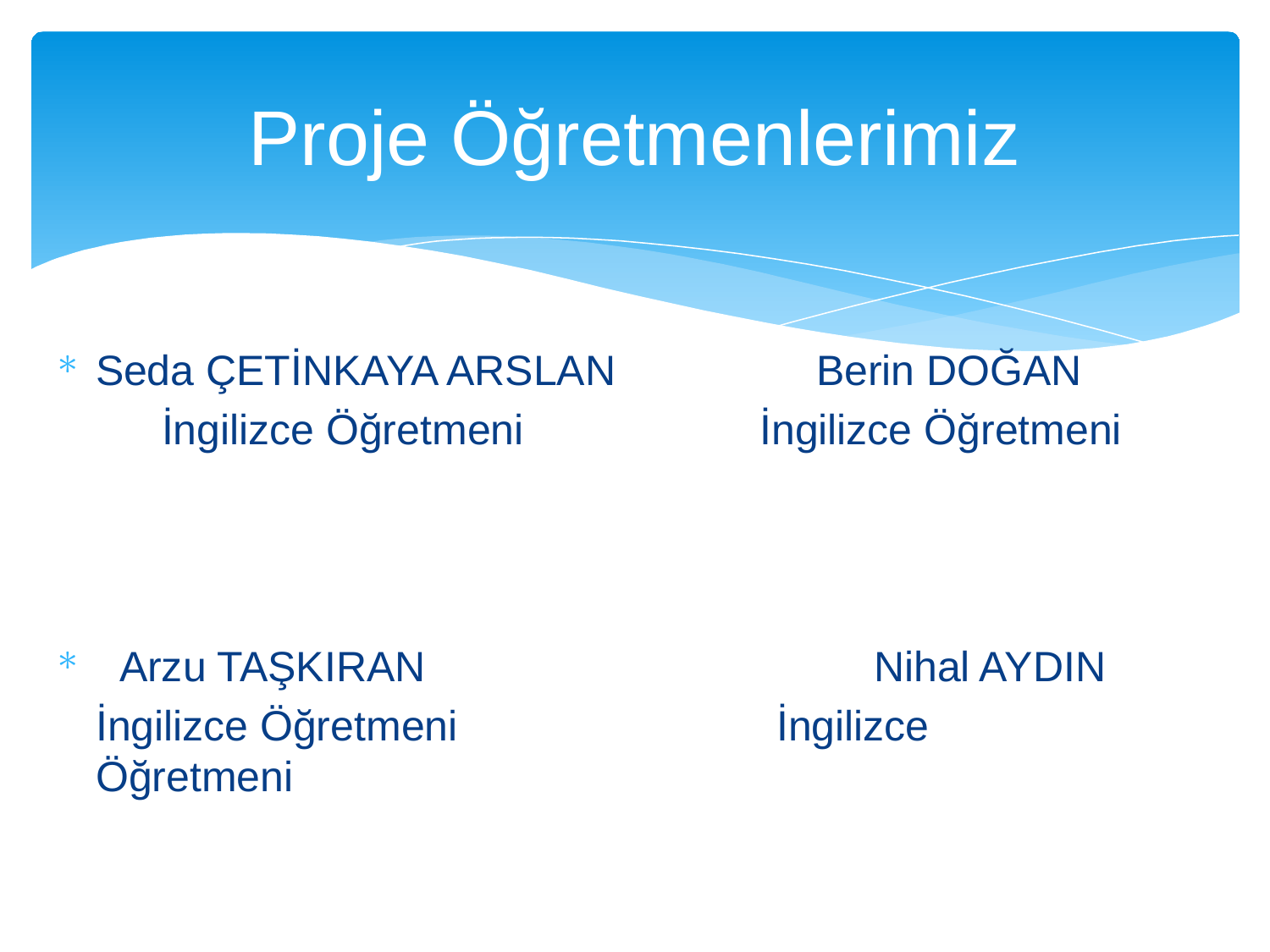

# Proje Öğretmenlerimiz

Seda ÇETİNKAYA ARSLAN                 Berin DOĞAN
       İngilizce Öğretmeni                    İngilizce Öğretmeni

  Arzu TAŞKIRAN                                      Nihal AYDIN
İngilizce Öğretmeni                           İngilizce Öğretmeni